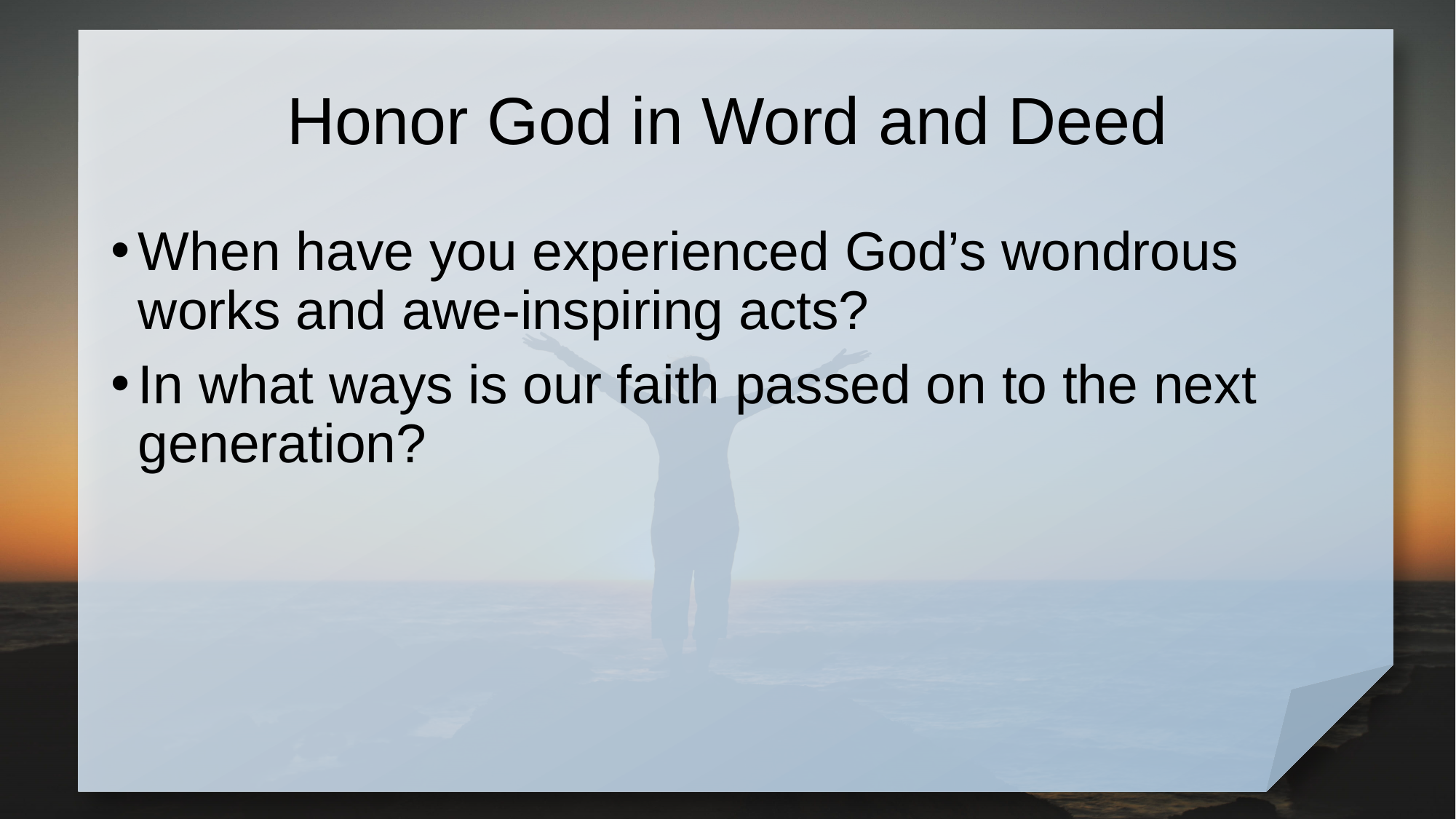

# Honor God in Word and Deed
When have you experienced God’s wondrous works and awe-inspiring acts?
In what ways is our faith passed on to the next generation?